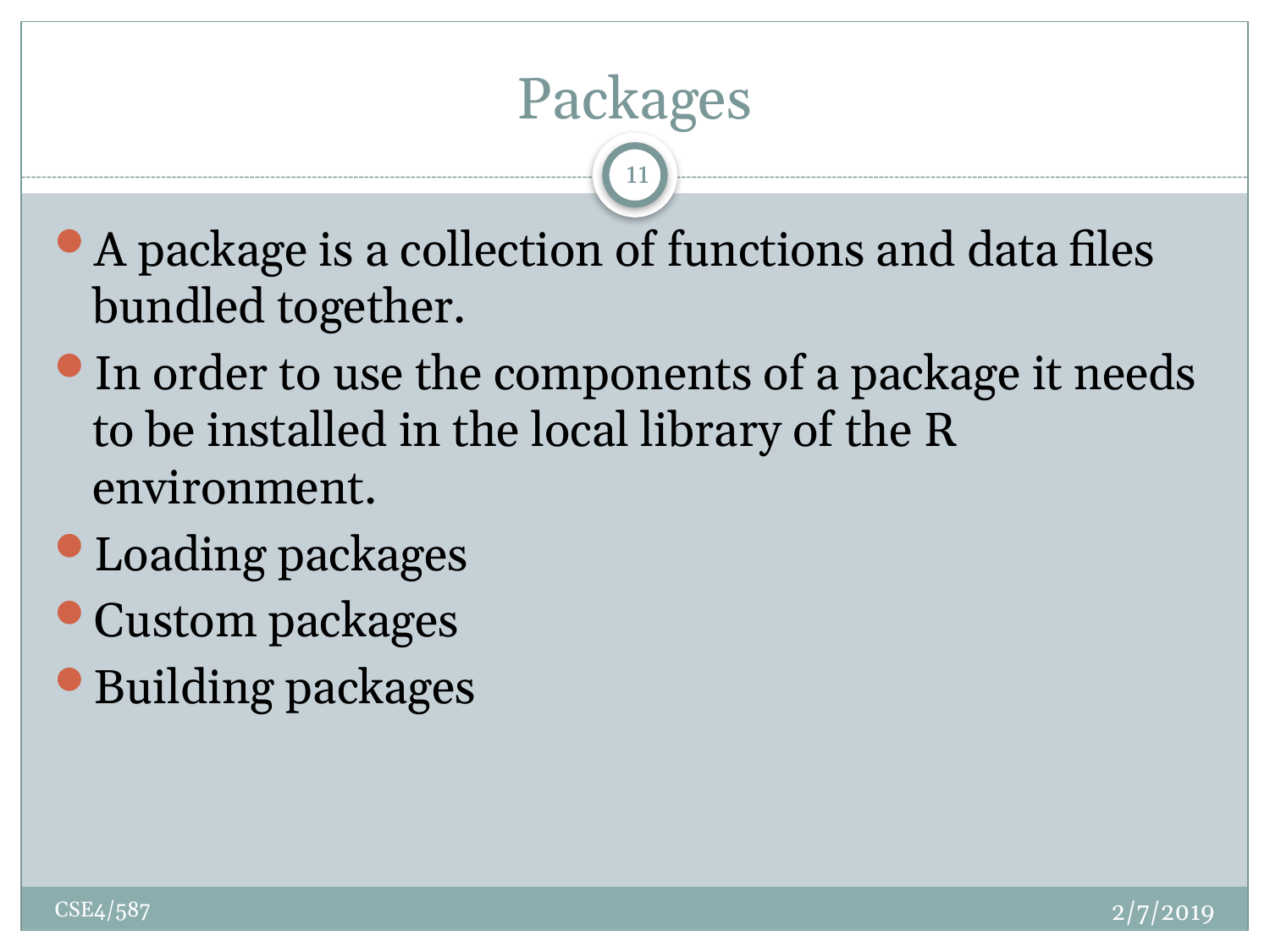

# Packages
11
A package is a collection of functions and data files bundled together.
In order to use the components of a package it needs to be installed in the local library of the R environment.
Loading packages
Custom packages
Building packages
2/7/2019
CSE4/587